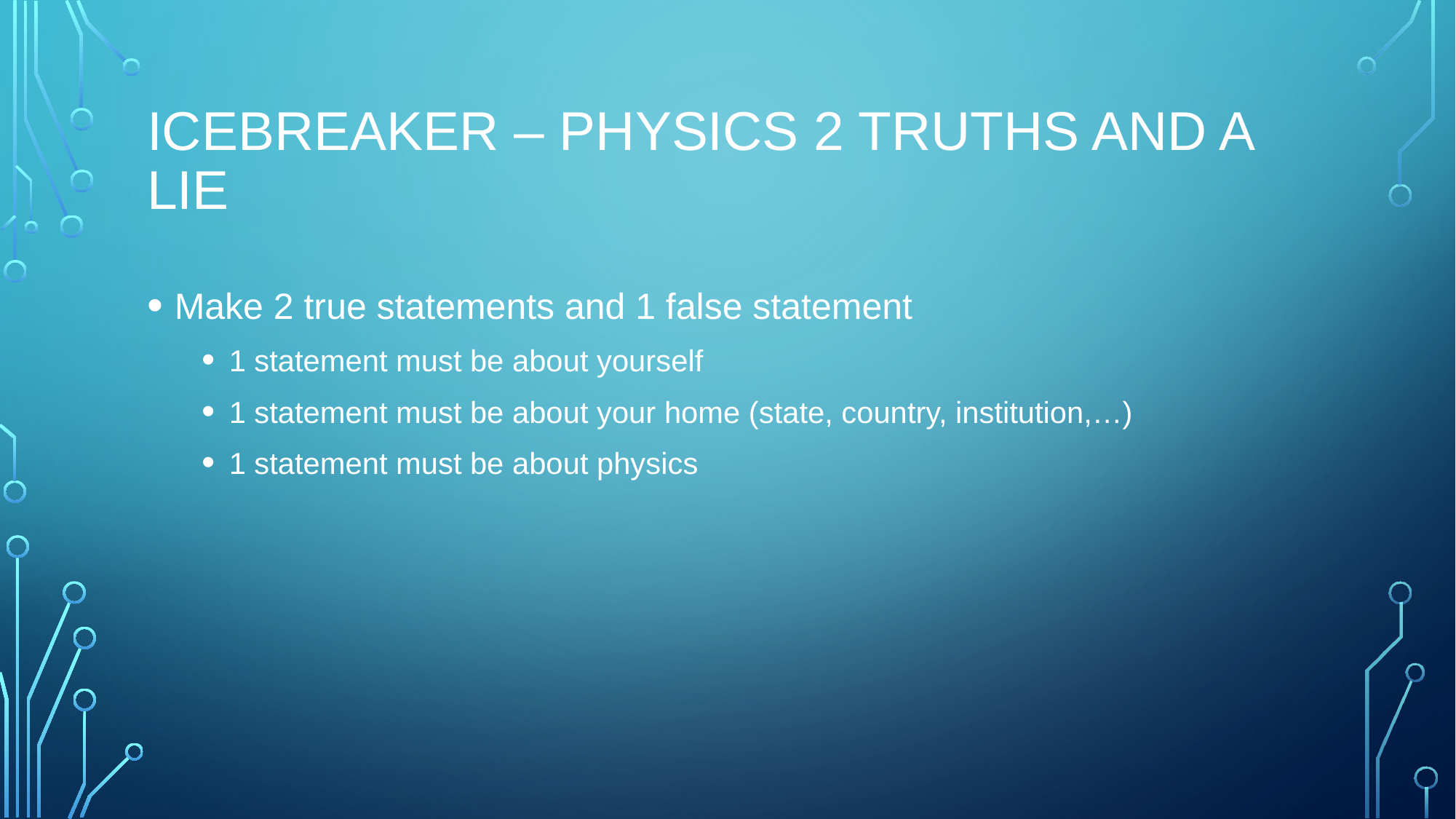

# Icebreaker – Physics 2 truths and a lie
Make 2 true statements and 1 false statement
1 statement must be about yourself
1 statement must be about your home (state, country, institution,…)
1 statement must be about physics